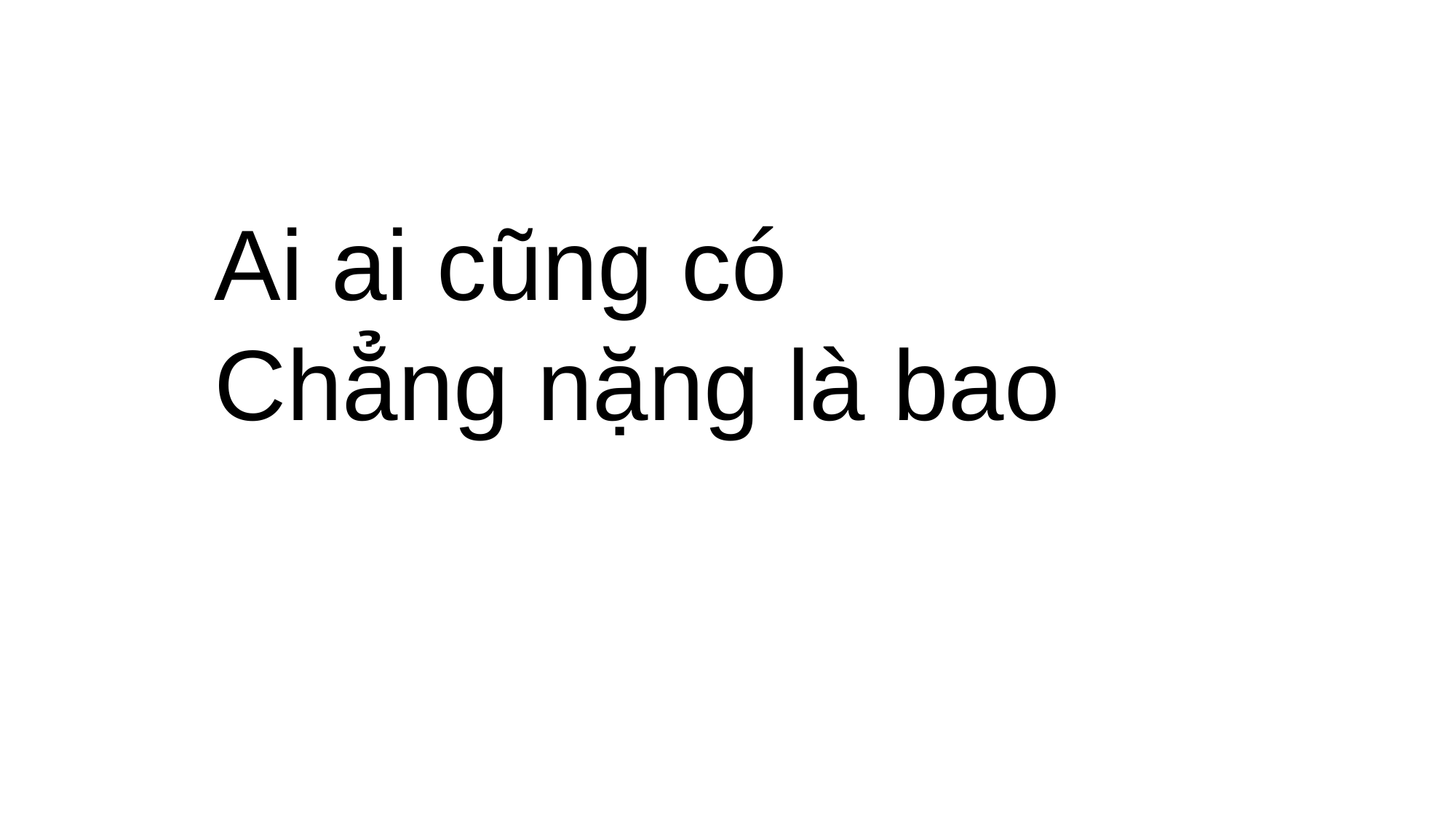

Ai ai cũng có
Chẳng nặng là bao